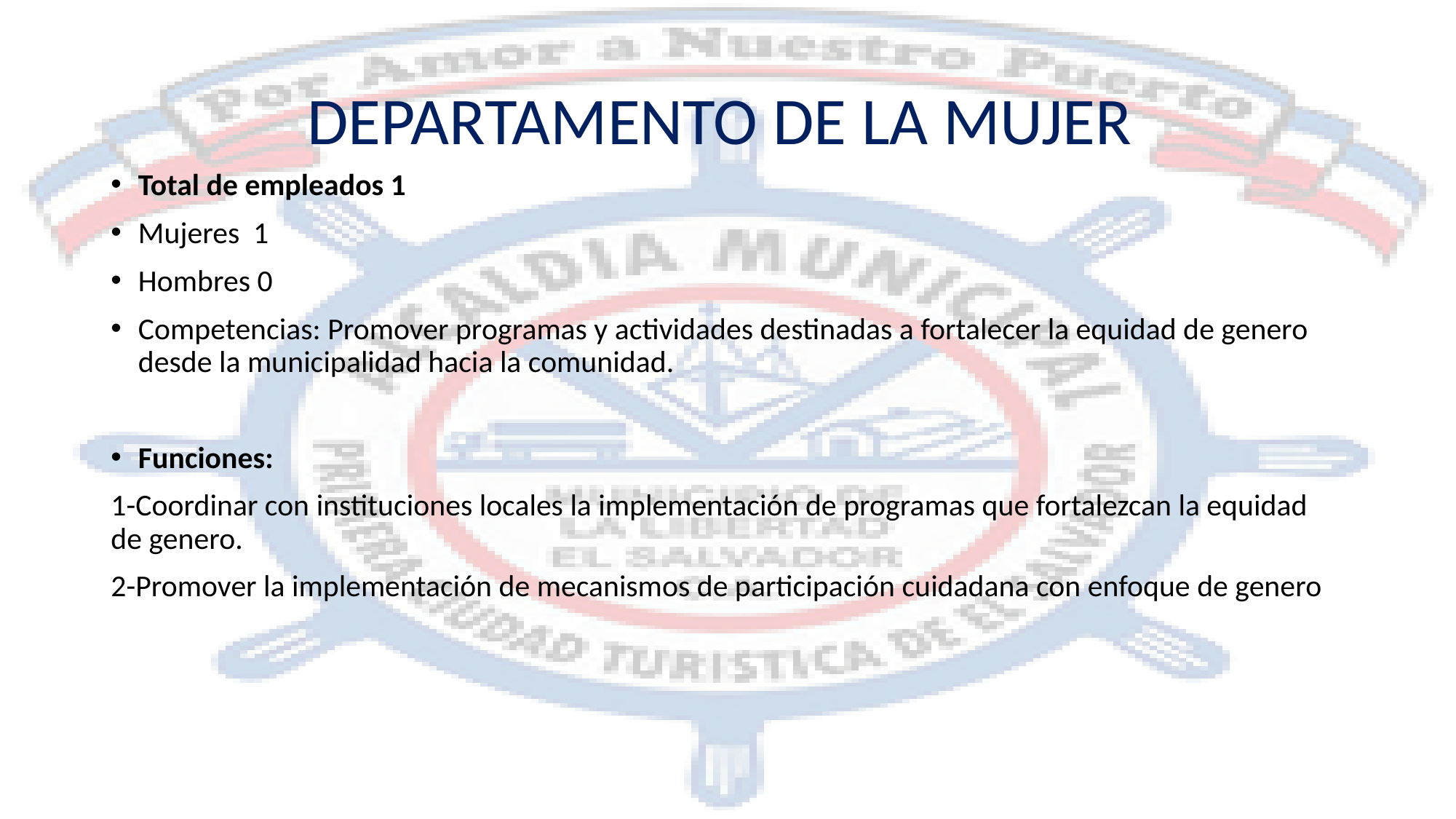

# DEPARTAMENTO DE LA MUJER
Total de empleados 1
Mujeres  1
Hombres 0
Competencias: Promover programas y actividades destinadas a fortalecer la equidad de genero desde la municipalidad hacia la comunidad.

Funciones:
1-Coordinar con instituciones locales la implementación de programas que fortalezcan la equidad de genero.
2-Promover la implementación de mecanismos de participación cuidadana con enfoque de genero